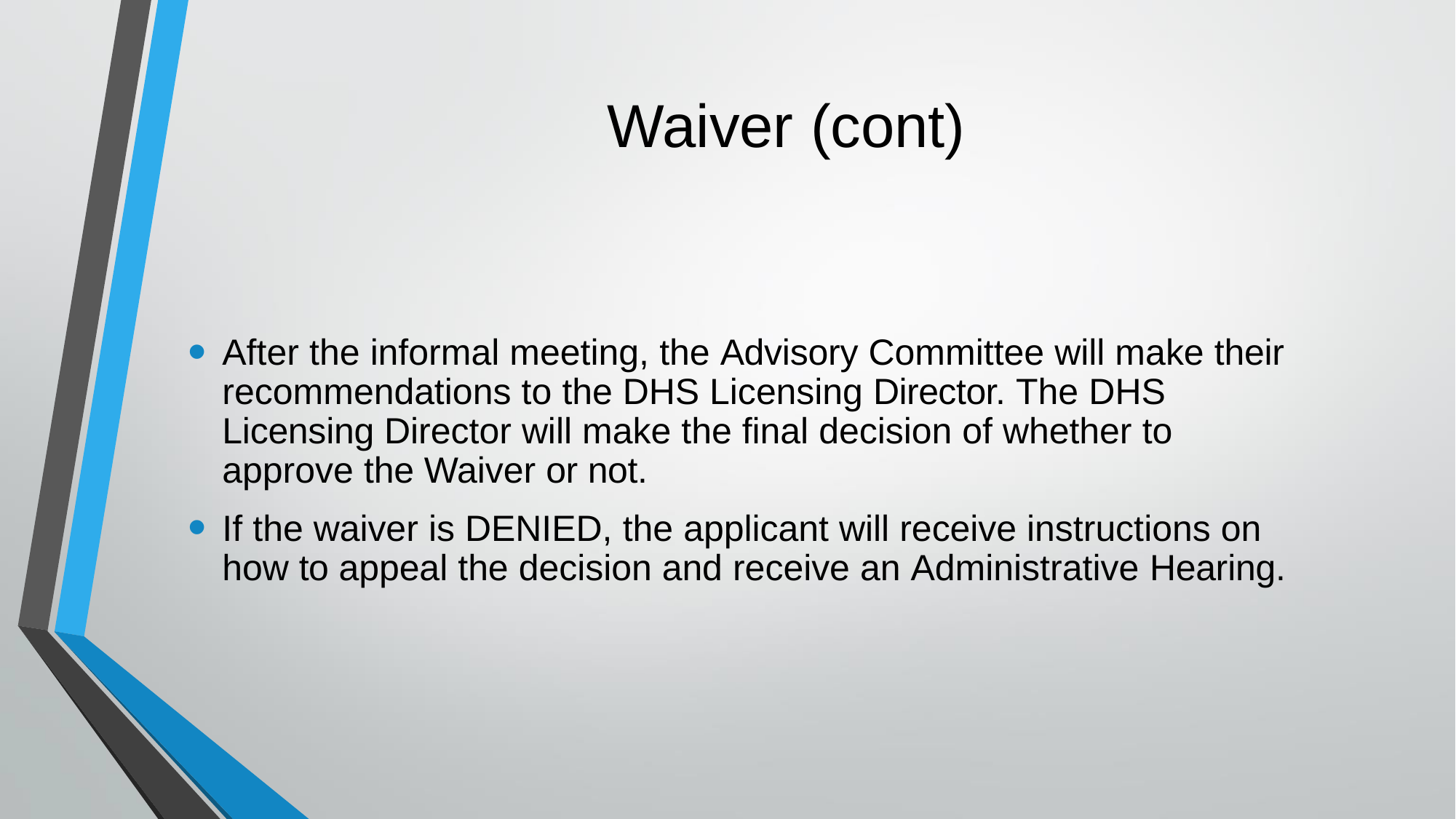

# Waiver (cont)
After the informal meeting, the Advisory Committee will make their recommendations to the DHS Licensing Director. The DHS Licensing Director will make the final decision of whether to approve the Waiver or not.
If the waiver is DENIED, the applicant will receive instructions on how to appeal the decision and receive an Administrative Hearing.